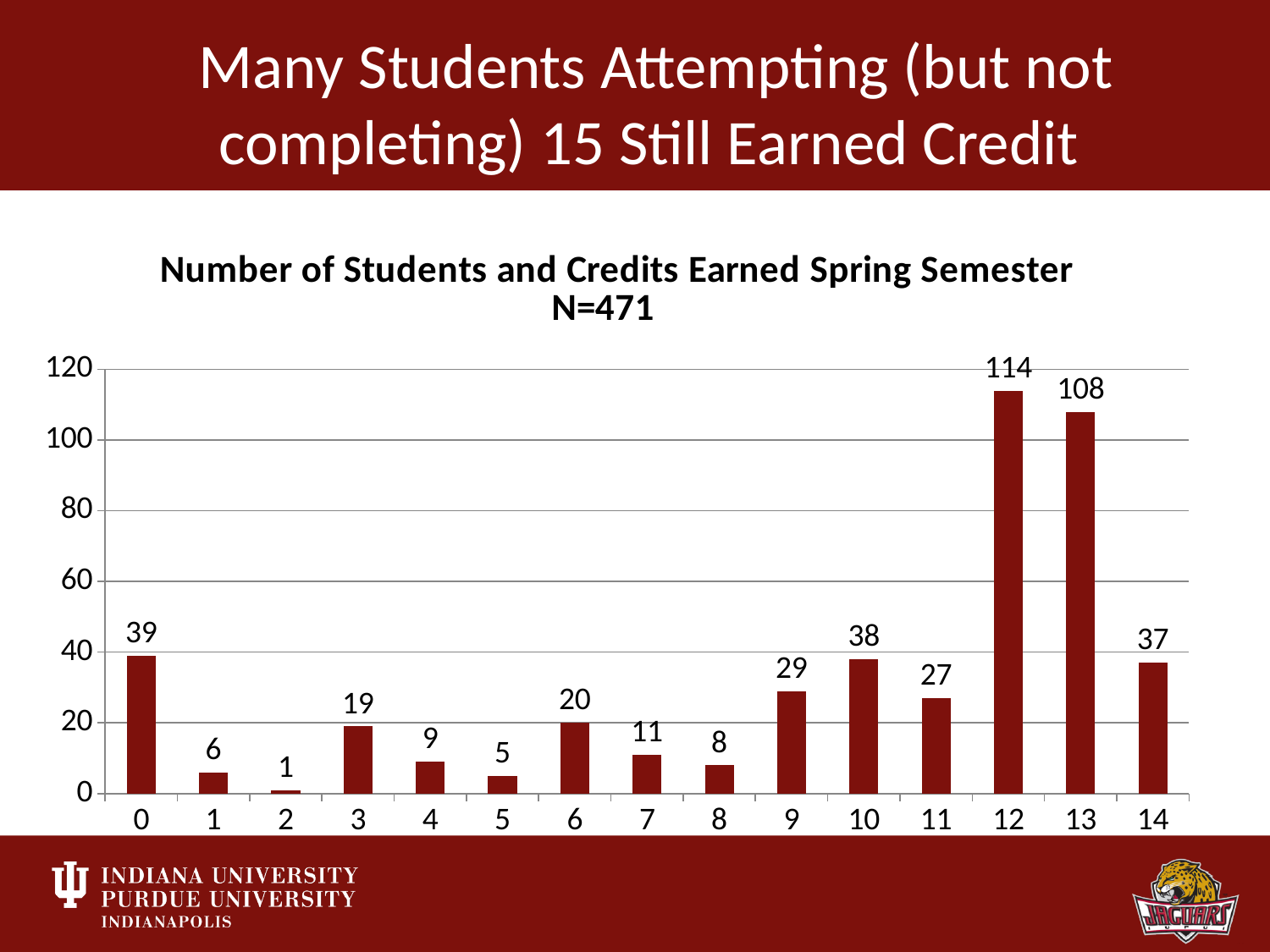

# Many Students Attempting (but not completing) 15 Still Earned Credit

### Chart: Number of Students and Credits Earned Spring Semester N=471

| Category | Number |
|---|---|
| 0.0 | 39.0 |
| 1.0 | 6.0 |
| 2.0 | 1.0 |
| 3.0 | 19.0 |
| 4.0 | 9.0 |
| 5.0 | 5.0 |
| 6.0 | 20.0 |
| 7.0 | 11.0 |
| 8.0 | 8.0 |
| 9.0 | 29.0 |
| 10.0 | 38.0 |
| 11.0 | 27.0 |
| 12.0 | 114.0 |
| 13.0 | 108.0 |
| 14.0 | 37.0 |